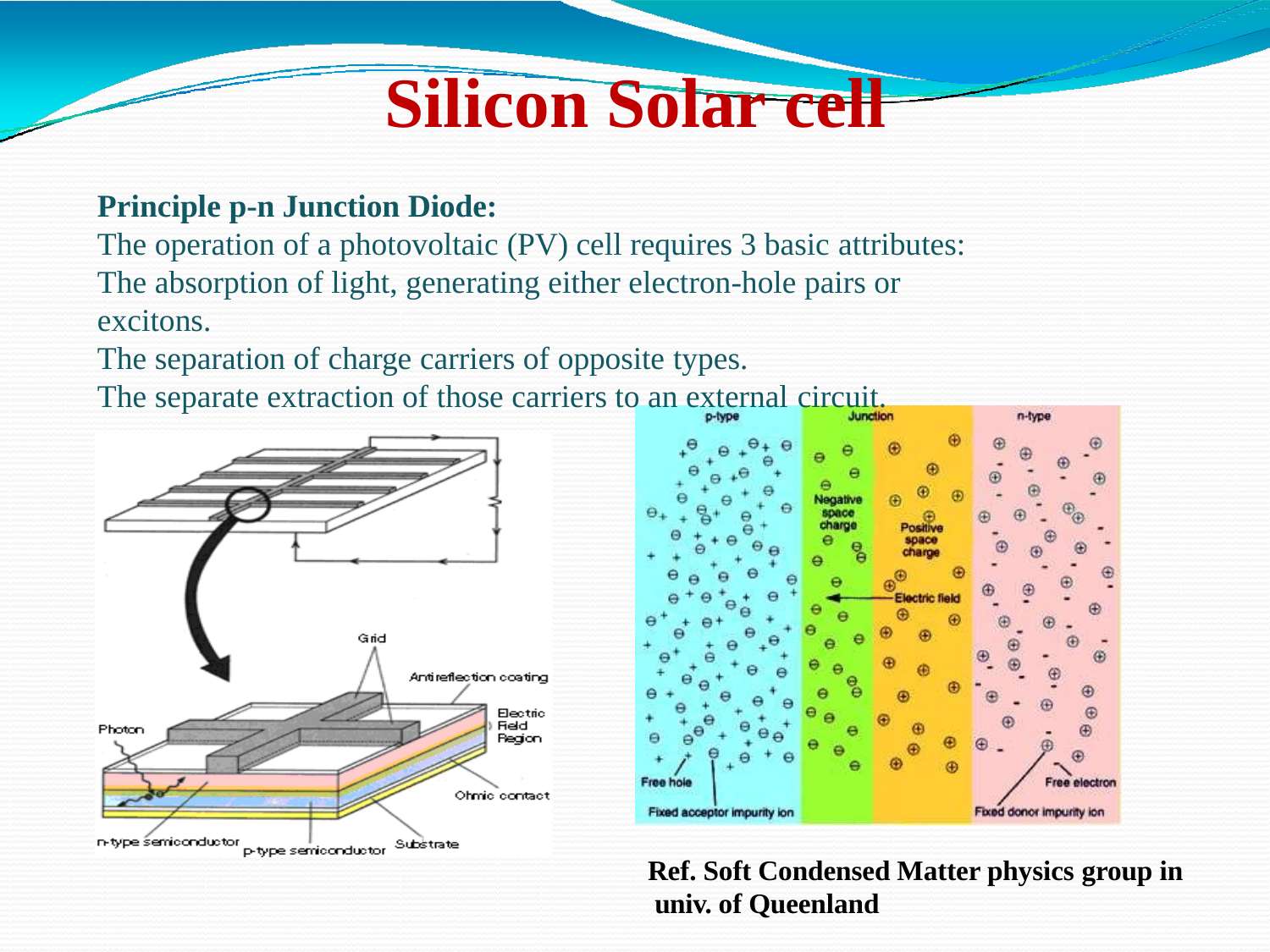

# Silicon Solar cell
Principle p-n Junction Diode:
The operation of a photovoltaic (PV) cell requires 3 basic attributes:
The absorption of light, generating either electron-hole pairs or excitons.
The separation of charge carriers of opposite types.
The separate extraction of those carriers to an external circuit.

Ref. Soft Condensed Matter physics group in  univ. of Queenland